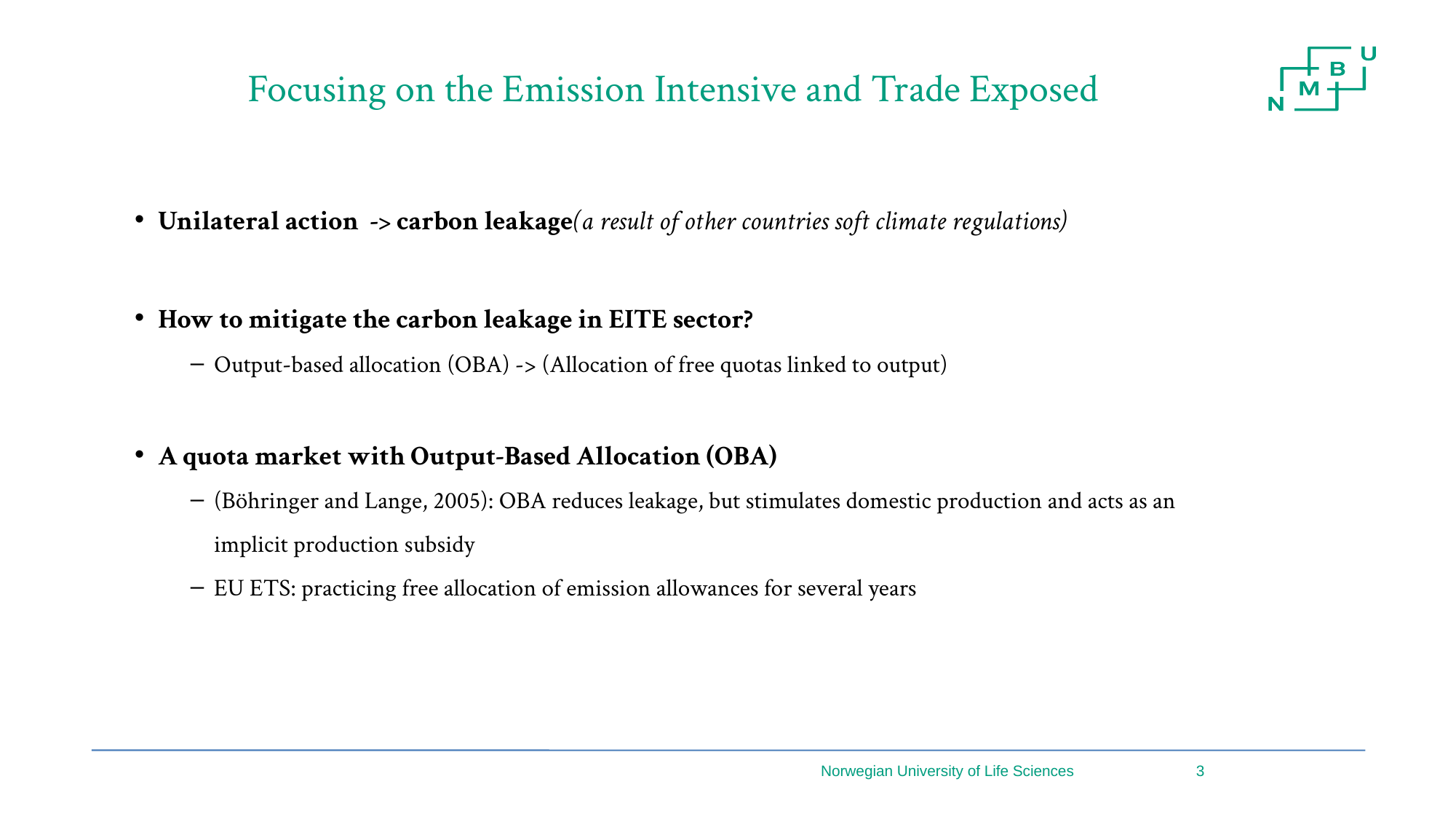

Focusing on the Emission Intensive and Trade Exposed
Unilateral action  -> carbon leakage(a result of other countries soft climate regulations)

How to mitigate the carbon leakage in EITE sector?
Output-based allocation (OBA) -> (Allocation of free quotas linked to output)

A quota market with Output-Based Allocation (OBA)
(Böhringer and Lange, 2005): OBA reduces leakage, but stimulates domestic production and acts as an implicit production subsidy
EU ETS: practicing free allocation of emission allowances for several years

Norwegian University of Life Sciences
3